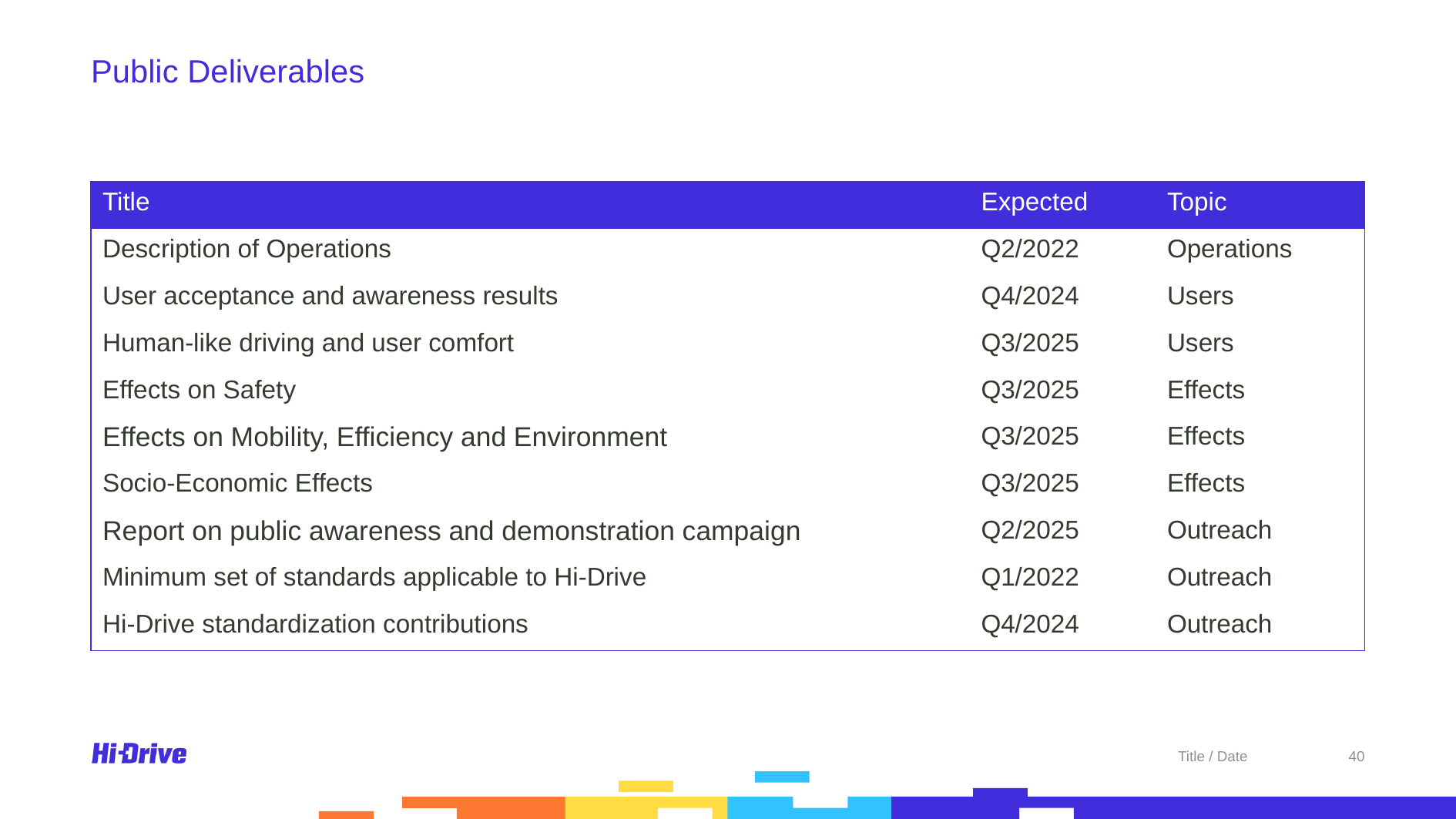

# Public Deliverables
| Title | Expected | Topic |
| --- | --- | --- |
| Description of Operations | Q2/2022 | Operations |
| User acceptance and awareness results | Q4/2024 | Users |
| Human-like driving and user comfort | Q3/2025 | Users |
| Effects on Safety | Q3/2025 | Effects |
| Effects on Mobility, Efficiency and Environment | Q3/2025 | Effects |
| Socio-Economic Effects | Q3/2025 | Effects |
| Report on public awareness and demonstration campaign | Q2/2025 | Outreach |
| Minimum set of standards applicable to Hi-Drive | Q1/2022 | Outreach |
| Hi-Drive standardization contributions | Q4/2024 | Outreach |
Title / Date
40